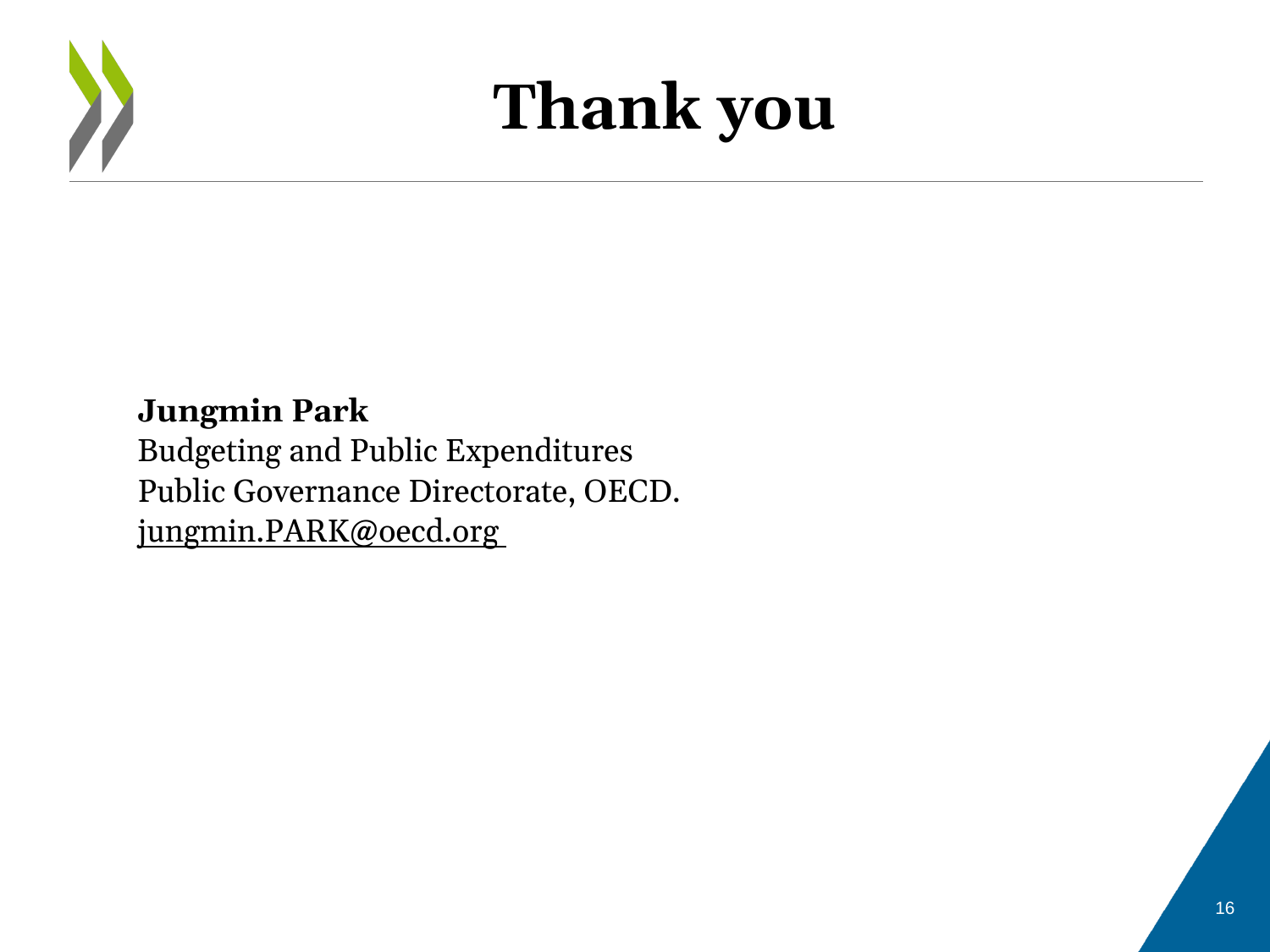

# Thank you
| Jungmin Park Budgeting and Public Expenditures Public Governance Directorate, OECD. jungmin.PARK@oecd.org |
| --- |
16